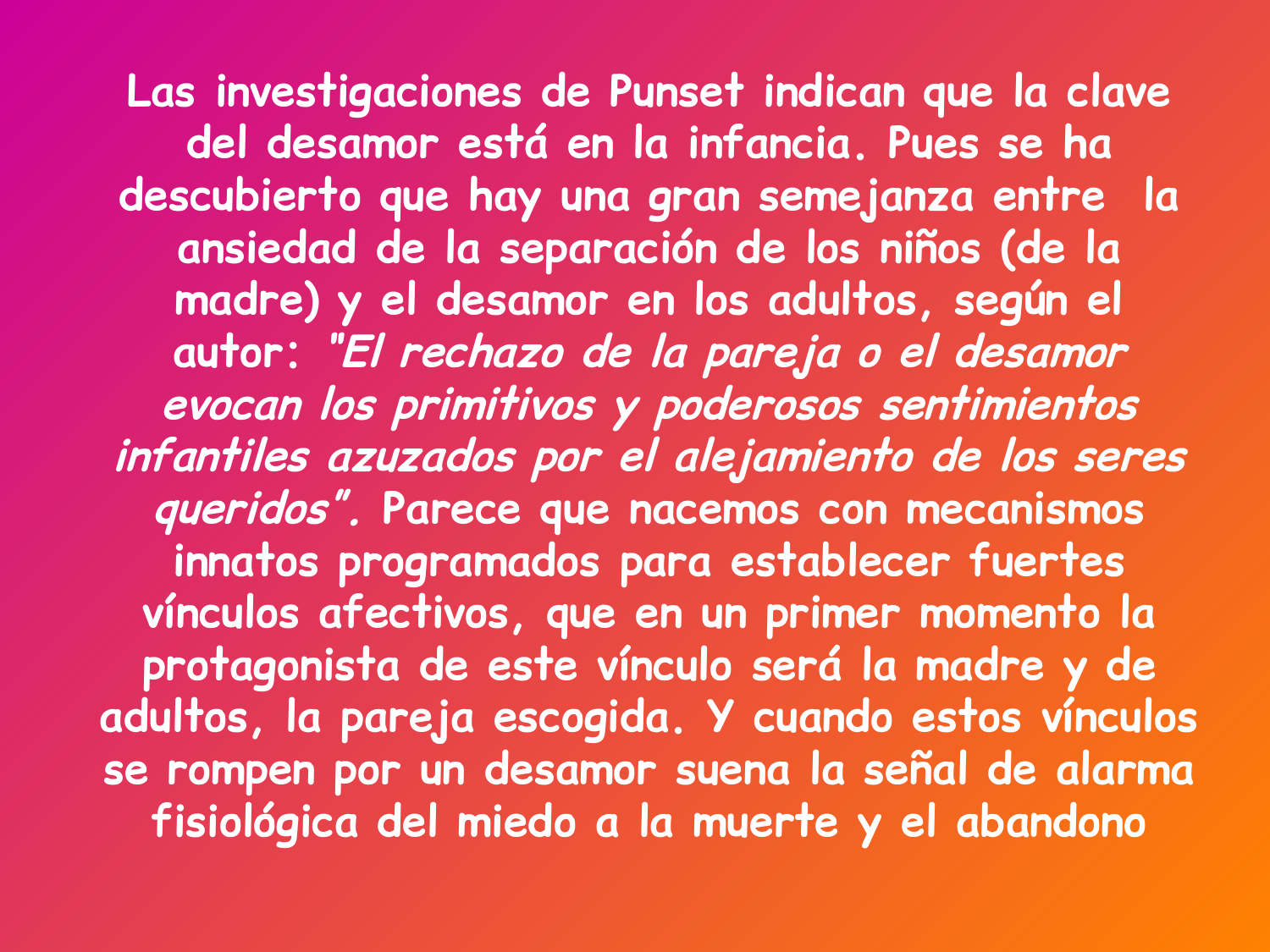

Las investigaciones de Punset indican que la clave del desamor está en la infancia. Pues se ha descubierto que hay una gran semejanza entre  la ansiedad de la separación de los niños (de la madre) y el desamor en los adultos, según el autor: “El rechazo de la pareja o el desamor evocan los primitivos y poderosos sentimientos infantiles azuzados por el alejamiento de los seres queridos”. Parece que nacemos con mecanismos innatos programados para establecer fuertes vínculos afectivos, que en un primer momento la protagonista de este vínculo será la madre y de adultos, la pareja escogida. Y cuando estos vínculos se rompen por un desamor suena la señal de alarma fisiológica del miedo a la muerte y el abandono